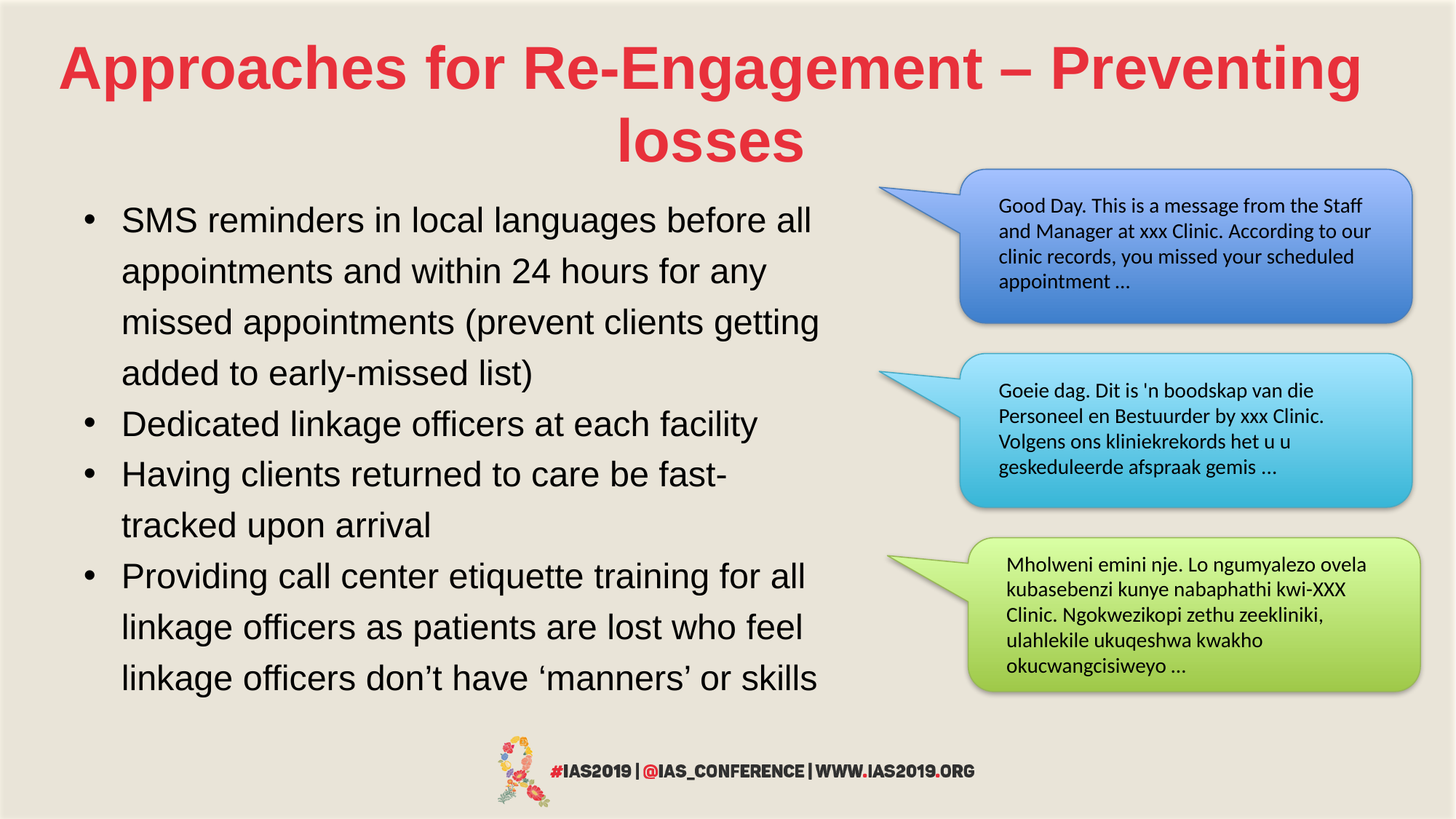

# Approaches for Re-Engagement – Preventing losses

SMS reminders in local languages before all appointments and within 24 hours for any missed appointments (prevent clients getting added to early-missed list)
Dedicated linkage officers at each facility
Having clients returned to care be fast-tracked upon arrival
Providing call center etiquette training for all linkage officers as patients are lost who feel linkage officers don’t have ‘manners’ or skills

Good Day. This is a message from the Staff and Manager at xxx Clinic. According to our clinic records, you missed your scheduled appointment …

Goeie dag. Dit is 'n boodskap van die Personeel en Bestuurder by xxx Clinic. Volgens ons kliniekrekords het u u geskeduleerde afspraak gemis ...

Mholweni emini nje. Lo ngumyalezo ovela kubasebenzi kunye nabaphathi kwi-XXX Clinic. Ngokwezikopi zethu zeekliniki, ulahlekile ukuqeshwa kwakho okucwangcisiweyo …